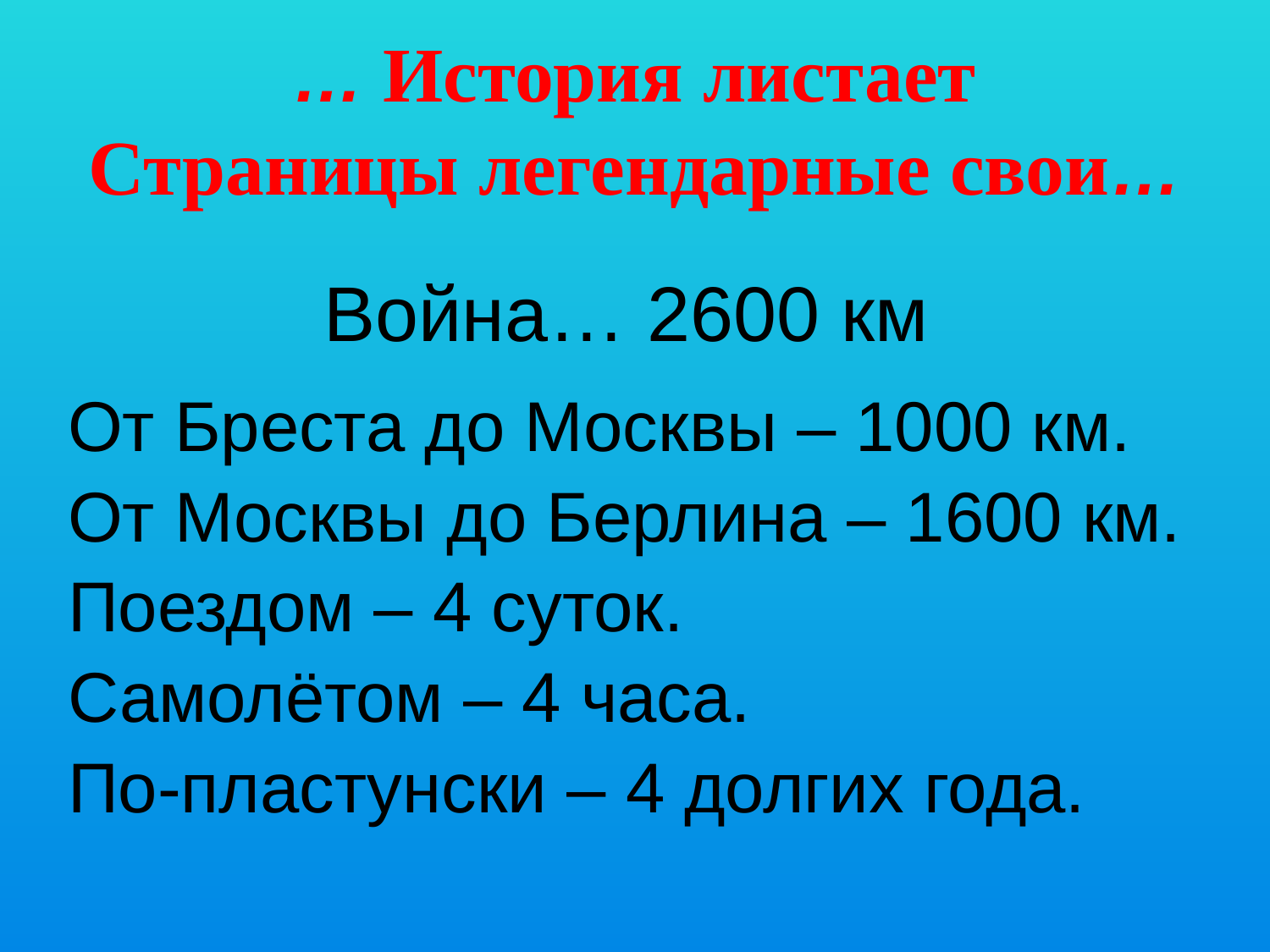

# … История листает Страницы легендарные свои…
Война… 2600 км

От Бреста до Москвы – 1000 км.
От Москвы до Берлина – 1600 км.
Поездом – 4 суток.
Самолётом – 4 часа.
По-пластунски – 4 долгих года.